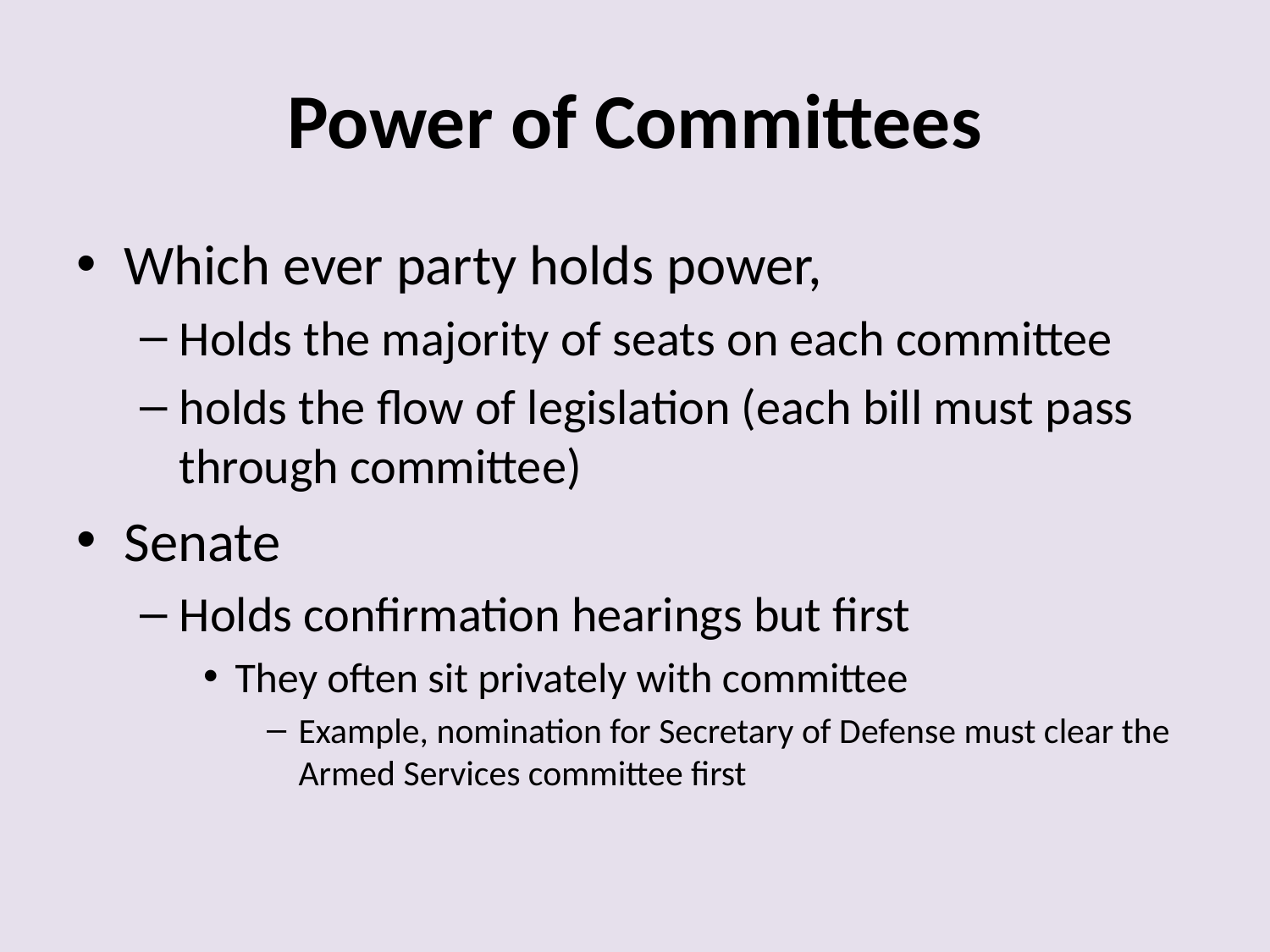

# Power of Committees
Which ever party holds power,
Holds the majority of seats on each committee
holds the flow of legislation (each bill must pass through committee)
Senate
Holds confirmation hearings but first
They often sit privately with committee
Example, nomination for Secretary of Defense must clear the Armed Services committee first